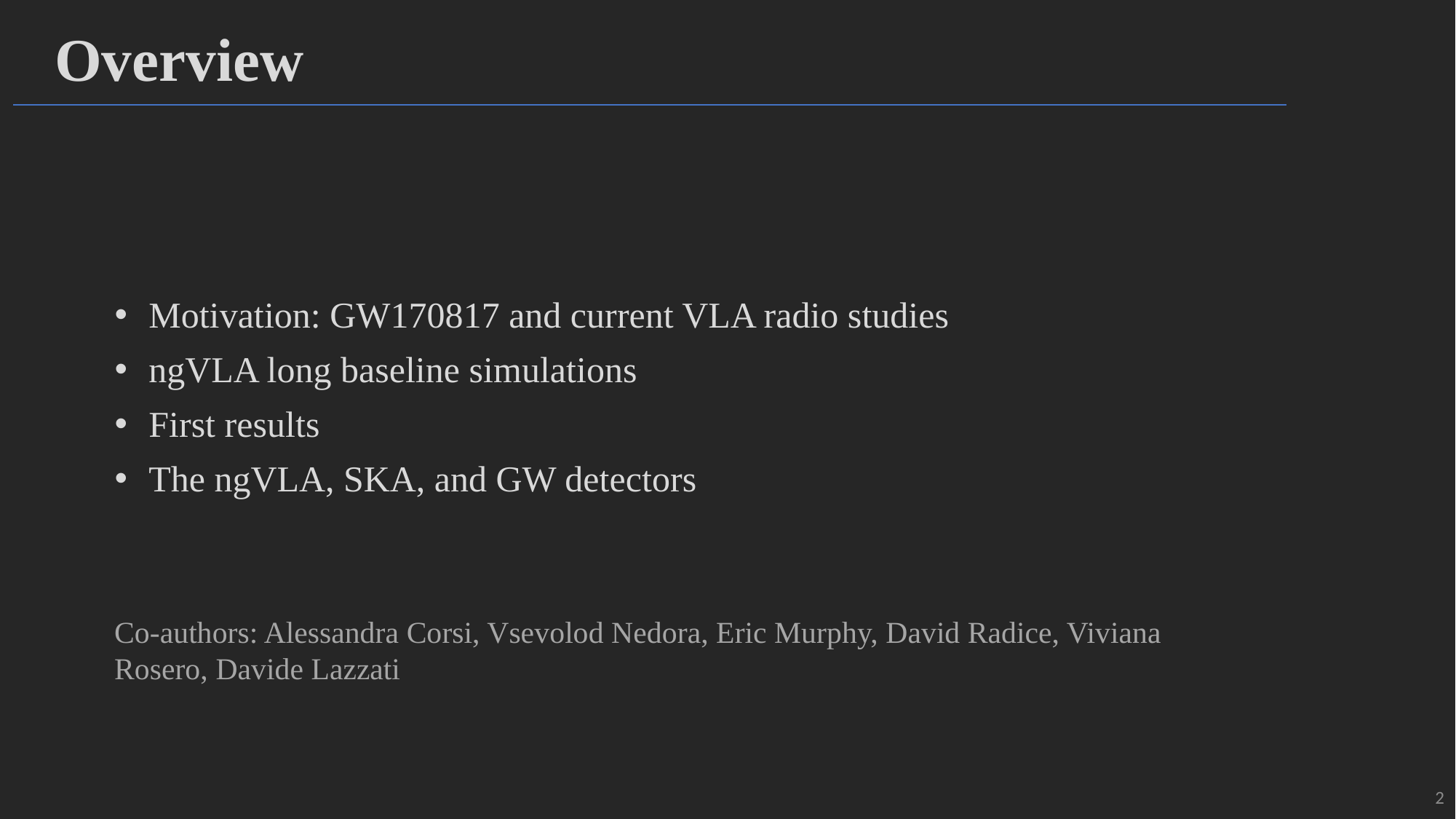

# Overview
Motivation: GW170817 and current VLA radio studies
ngVLA long baseline simulations
First results
The ngVLA, SKA, and GW detectors
Co-authors: Alessandra Corsi, Vsevolod Nedora, Eric Murphy, David Radice, Viviana Rosero, Davide Lazzati
2